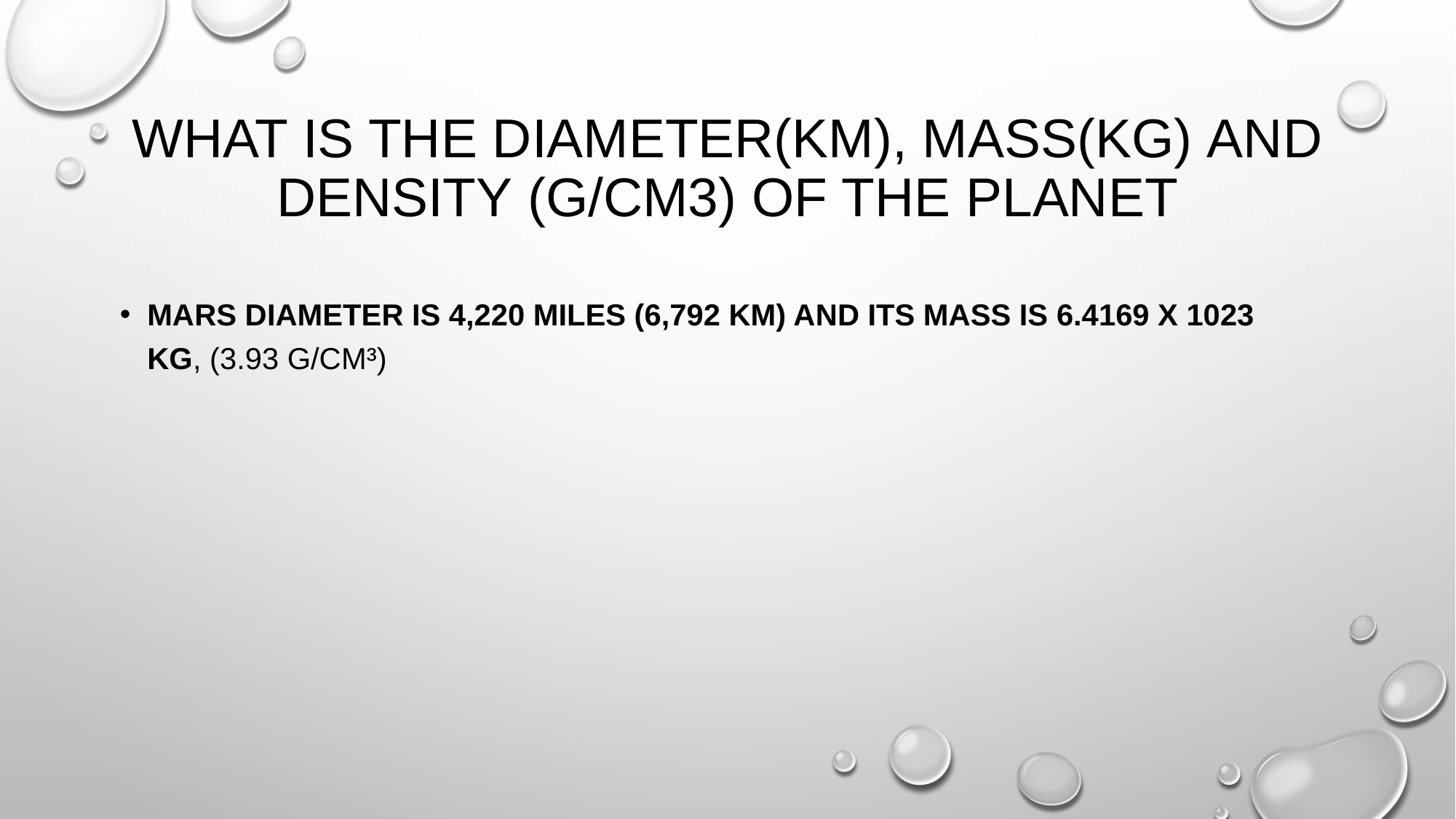

# What is the diameter(km), mass(kg) and density (g/cm3) of the planet
Mars diameter is 4,220 miles (6,792 km) and its mass is 6.4169 x 1023 kg, (3.93 g/cm³)